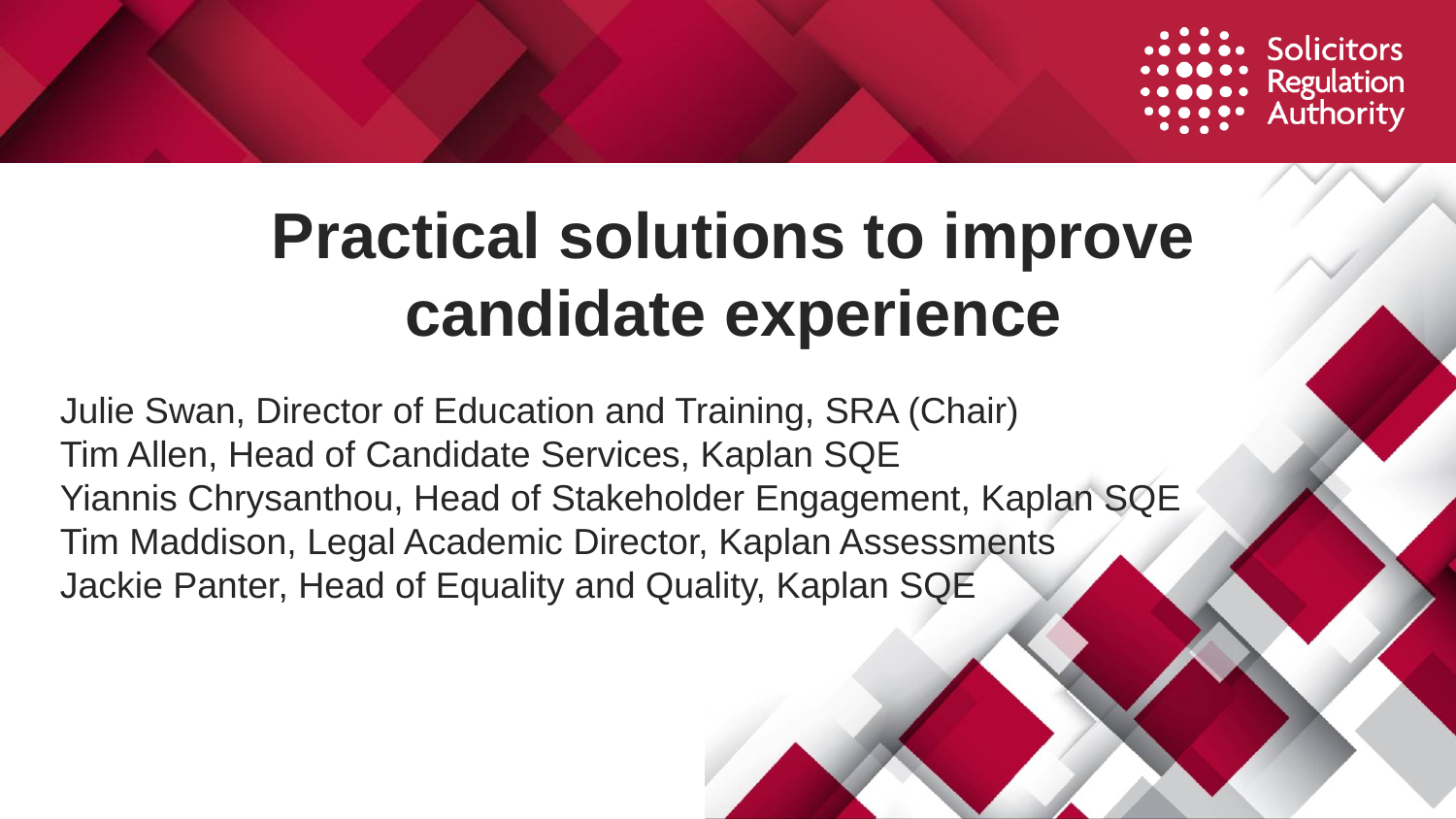

# Practical solutions to improve candidate experience
Julie Swan, Director of Education and Training, SRA (Chair)
Tim Allen, Head of Candidate Services, Kaplan SQE
Yiannis Chrysanthou, Head of Stakeholder Engagement, Kaplan SQE
Tim Maddison, Legal Academic Director, Kaplan Assessments
Jackie Panter, Head of Equality and Quality, Kaplan SQE